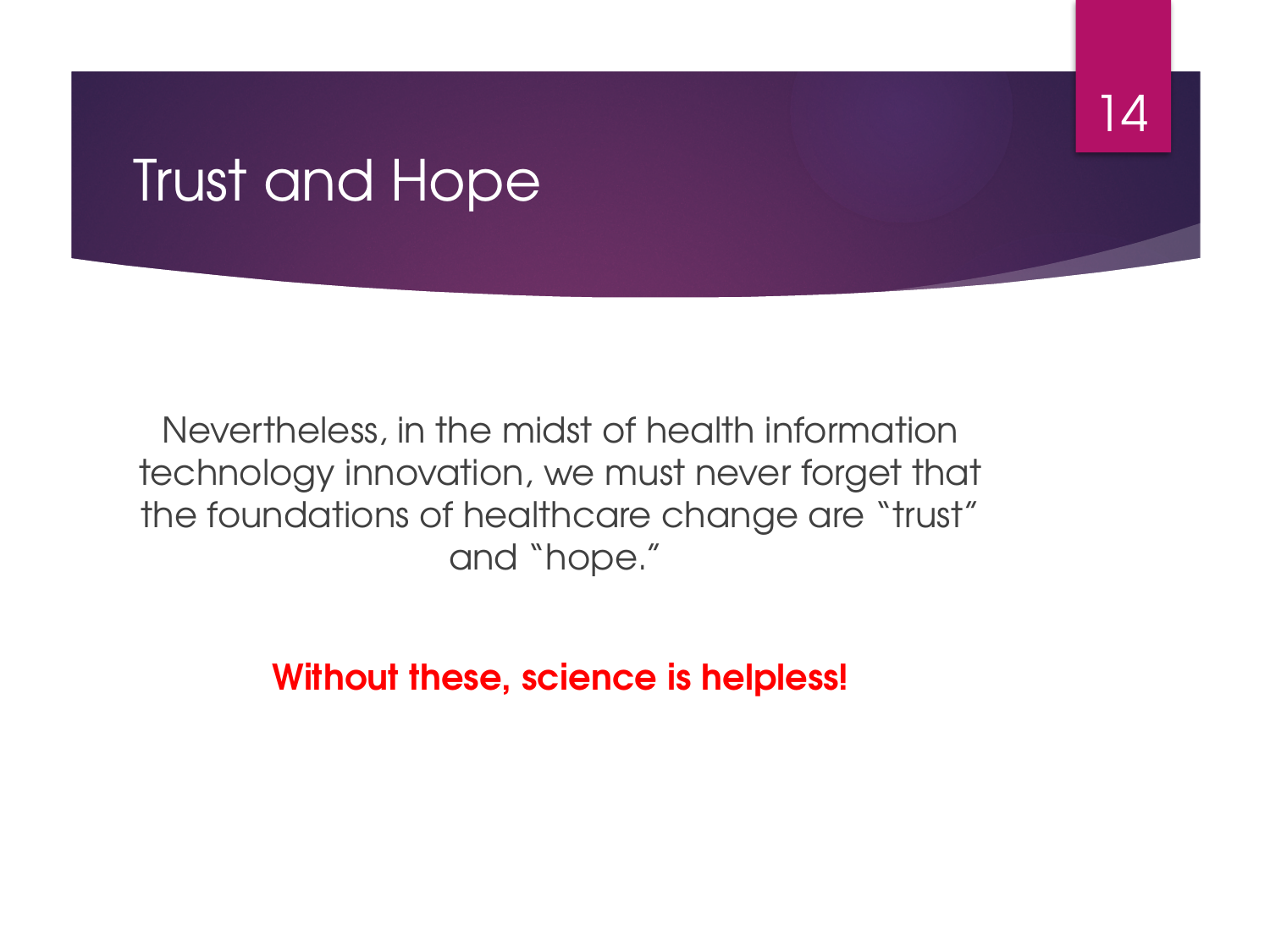

14
# Trust and Hope

Nevertheless, in the midst of health information technology innovation, we must never forget that the foundations of healthcare change are “trust” and “hope.”

Without these, science is helpless!